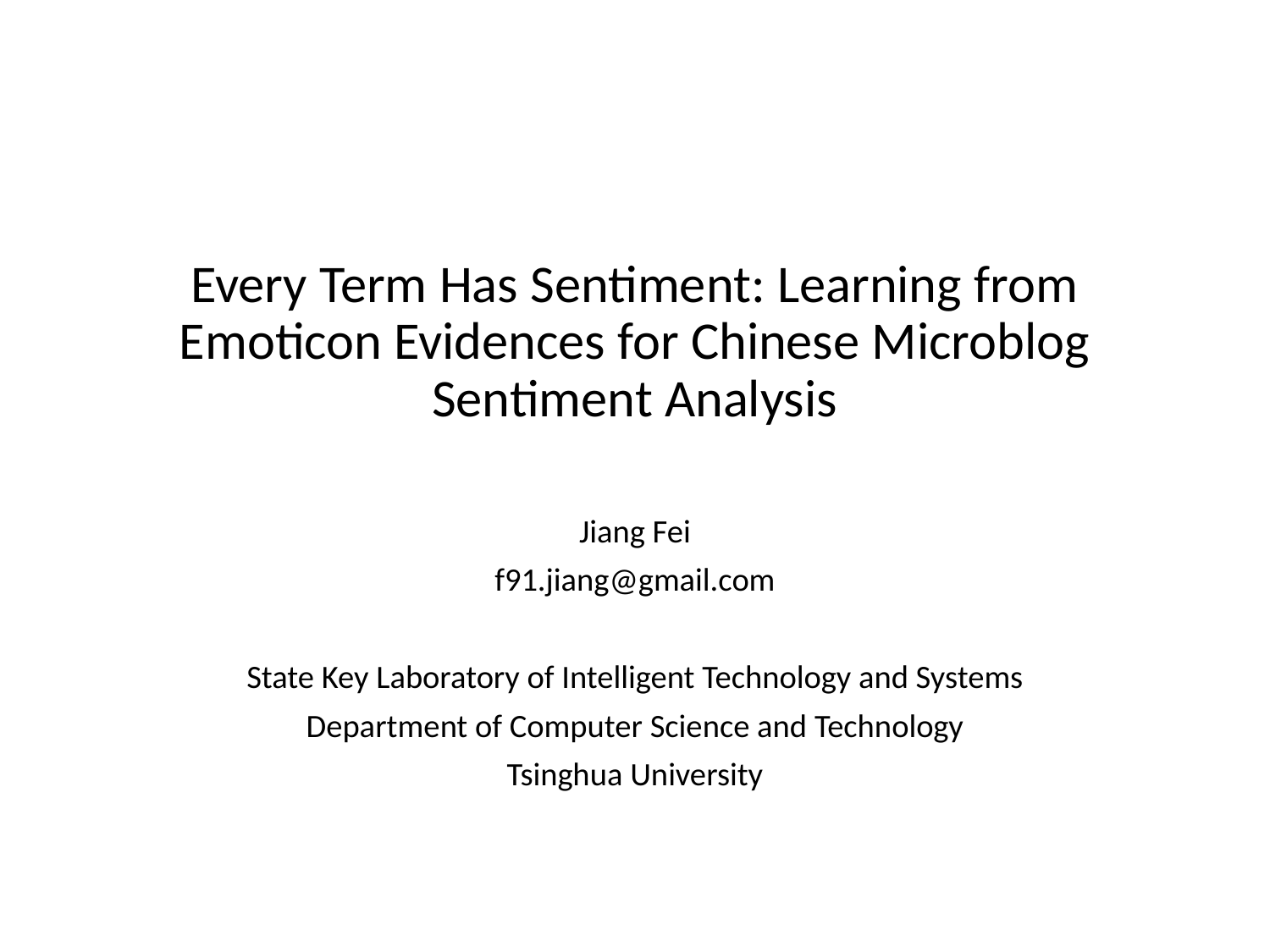

# Every Term Has Sentiment: Learning from Emoticon Evidences for Chinese Microblog Sentiment Analysis
Jiang Fei
f91.jiang@gmail.com

State Key Laboratory of Intelligent Technology and Systems
Department of Computer Science and Technology
Tsinghua University